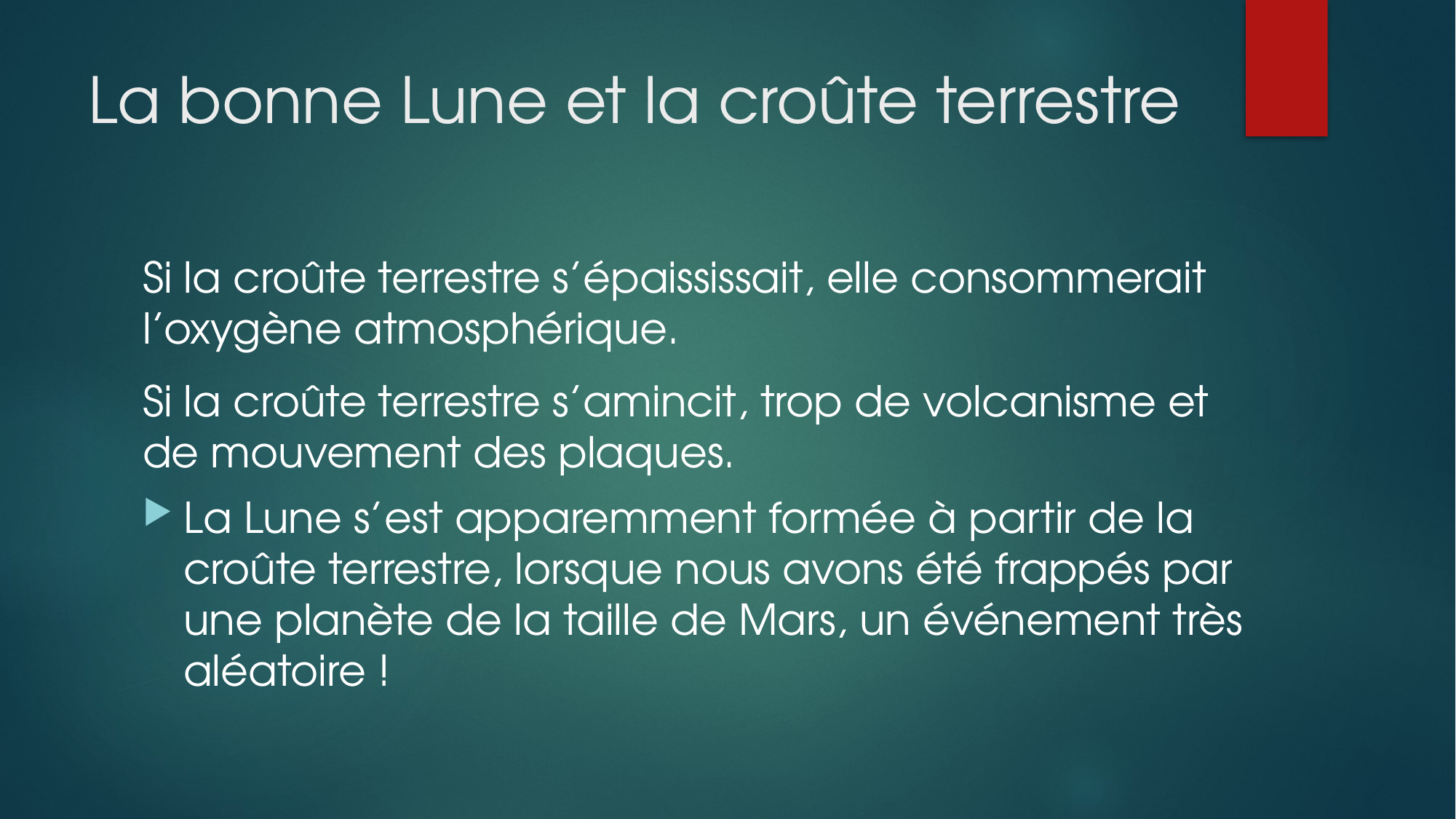

# La bonne Lune et la croûte terrestre
Si la croûte terrestre s’épaississait, elle consommerait l’oxygène atmosphérique.
Si la croûte terrestre s’amincit, trop de volcanisme et de mouvement des plaques.
La Lune s’est apparemment formée à partir de la croûte terrestre, lorsque nous avons été frappés par une planète de la taille de Mars, un événement très aléatoire !